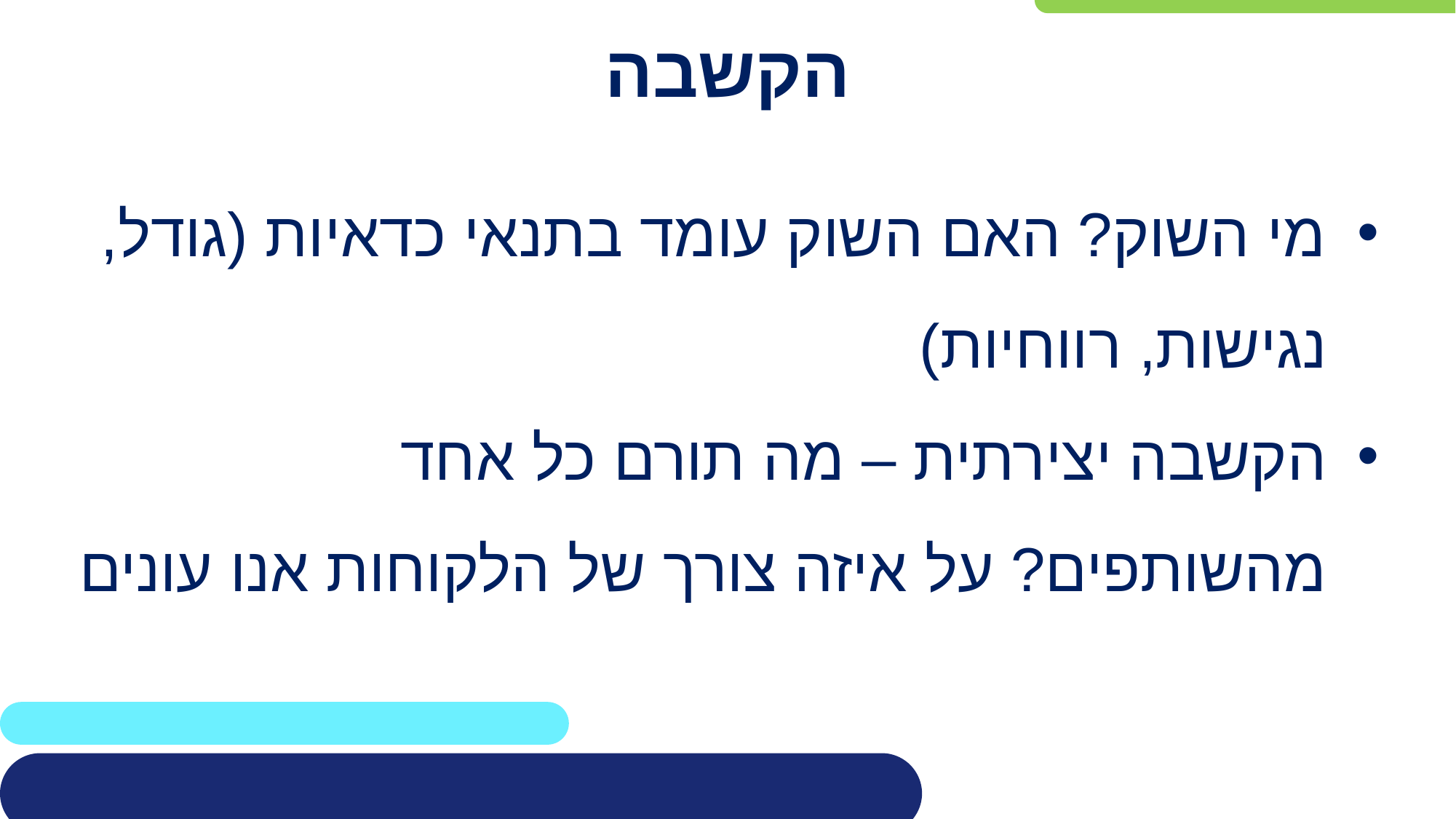

# הקשבה
מי השוק? האם השוק עומד בתנאי כדאיות (גודל, נגישות, רווחיות)
הקשבה יצירתית – מה תורם כל אחד מהשותפים? על איזה צורך של הלקוחות אנו עונים